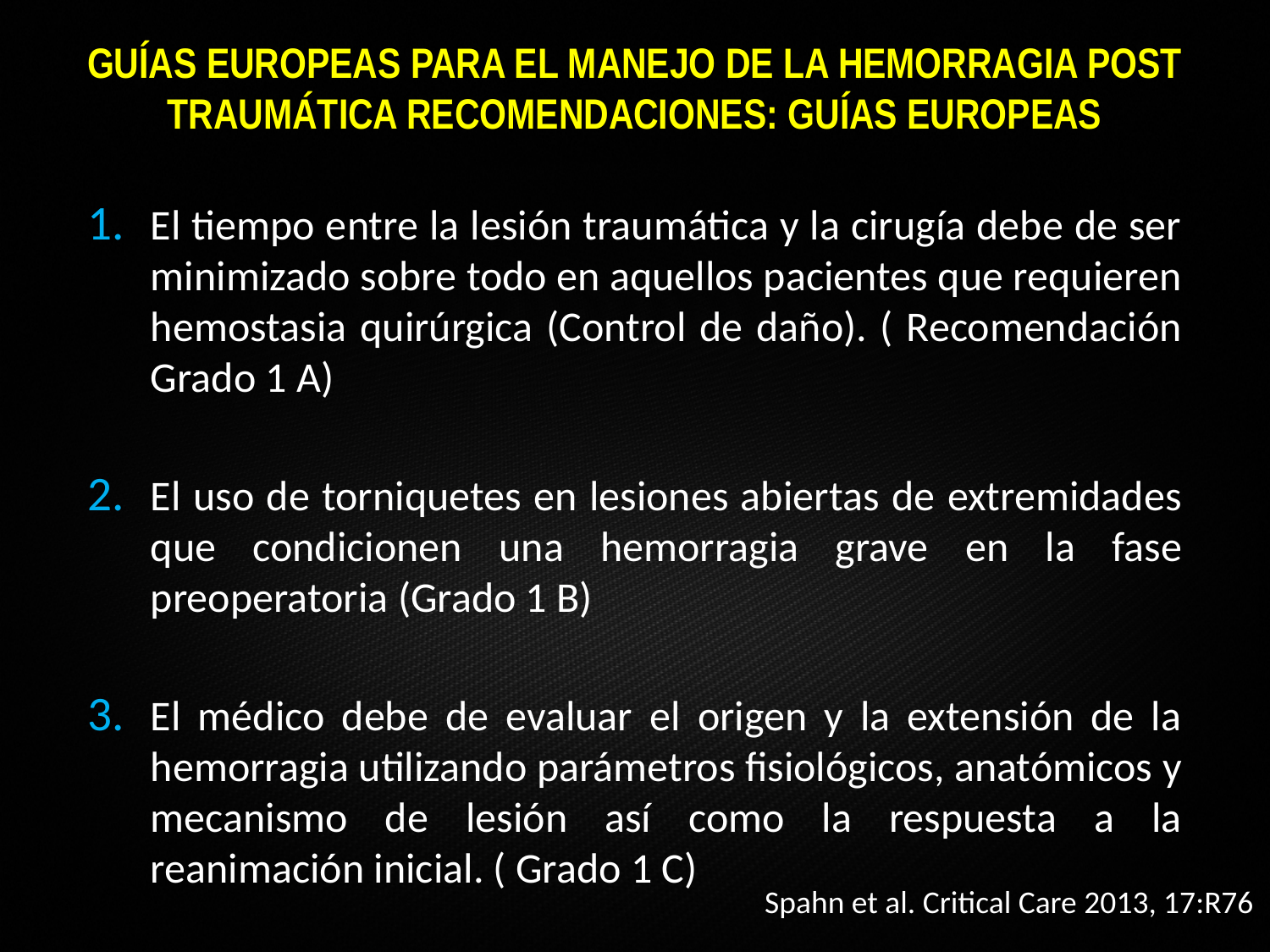

# GUÍAS EUROPEAS PARA EL MANEJO DE LA HEMORRAGIA POST TRAUMÁTICA RECOMENDACIONES: GUÍAS EUROPEAS
El tiempo entre la lesión traumática y la cirugía debe de ser minimizado sobre todo en aquellos pacientes que requieren hemostasia quirúrgica (Control de daño). ( Recomendación Grado 1 A)

El uso de torniquetes en lesiones abiertas de extremidades que condicionen una hemorragia grave en la fase preoperatoria (Grado 1 B)

El médico debe de evaluar el origen y la extensión de la hemorragia utilizando parámetros fisiológicos, anatómicos y mecanismo de lesión así como la respuesta a la reanimación inicial. ( Grado 1 C)
Spahn et al. Critical Care 2013, 17:R76